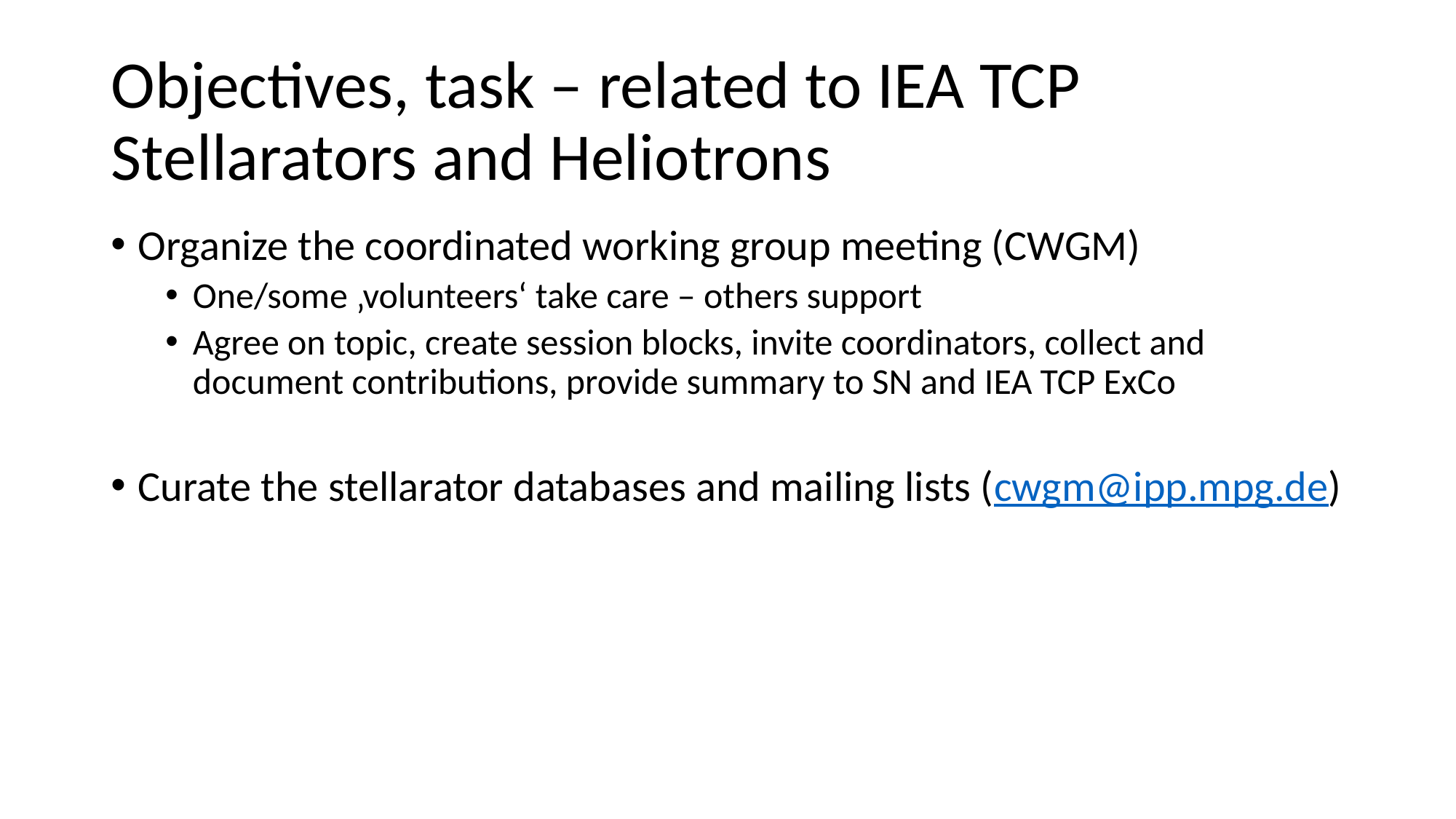

# Objectives, task – related to IEA TCP Stellarators and Heliotrons
Organize the coordinated working group meeting (CWGM)
One/some ‚volunteers‘ take care – others support
Agree on topic, create session blocks, invite coordinators, collect and document contributions, provide summary to SN and IEA TCP ExCo

Curate the stellarator databases and mailing lists (cwgm@ipp.mpg.de)